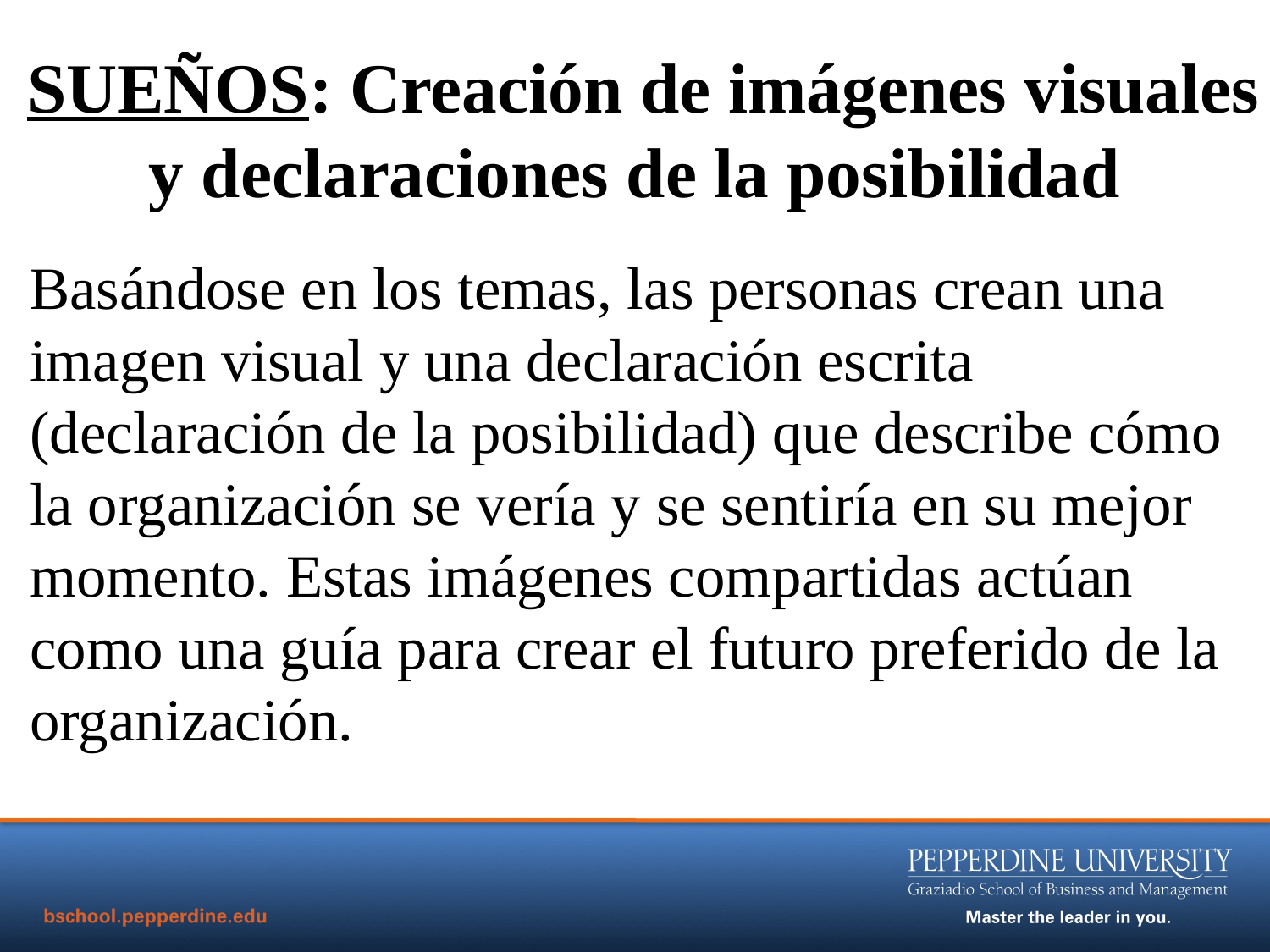

# SUEÑOS: Creación de imágenes visuales y declaraciones de la posibilidad
Basándose en los temas, las personas crean una imagen visual y una declaración escrita (declaración de la posibilidad) que describe cómo la organización se vería y se sentiría en su mejor momento. Estas imágenes compartidas actúan como una guía para crear el futuro preferido de la organización.